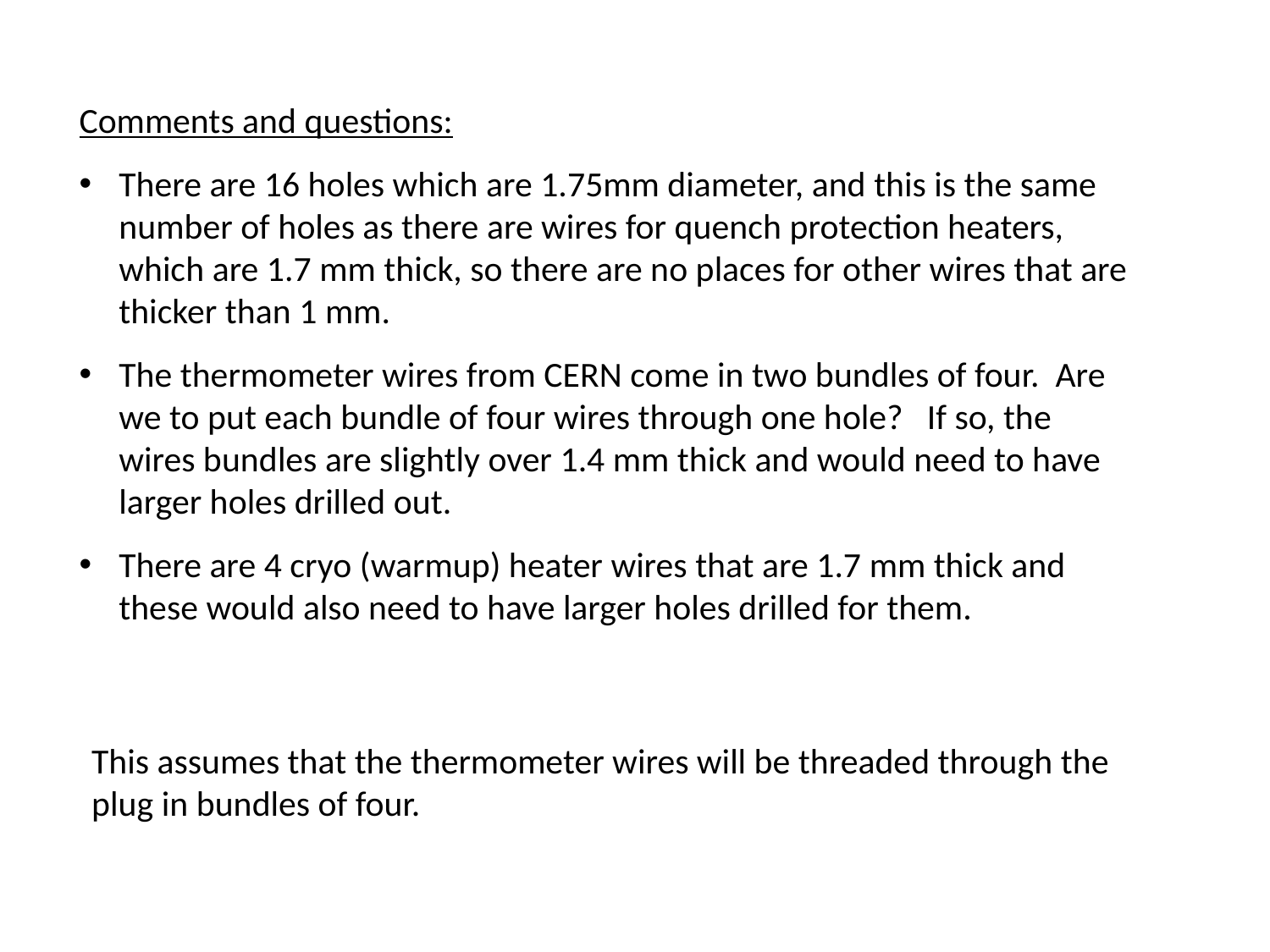

Comments and questions:
There are 16 holes which are 1.75mm diameter, and this is the same number of holes as there are wires for quench protection heaters, which are 1.7 mm thick, so there are no places for other wires that are thicker than 1 mm.
The thermometer wires from CERN come in two bundles of four.  Are we to put each bundle of four wires through one hole?   If so, the wires bundles are slightly over 1.4 mm thick and would need to have larger holes drilled out.
There are 4 cryo (warmup) heater wires that are 1.7 mm thick and these would also need to have larger holes drilled for them.
This assumes that the thermometer wires will be threaded through the plug in bundles of four.